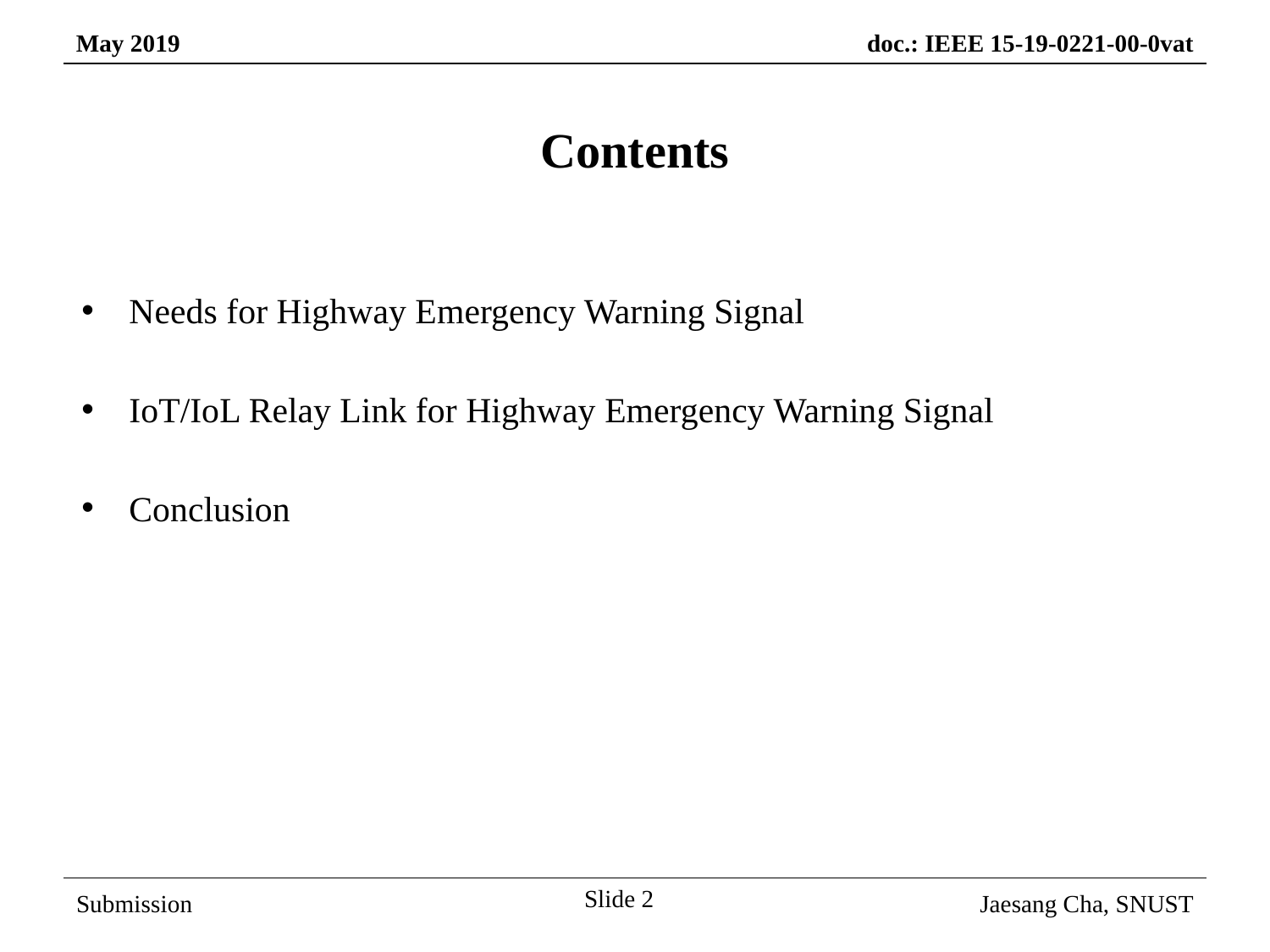

Contents
Needs for Highway Emergency Warning Signal

IoT/IoL Relay Link for Highway Emergency Warning Signal

Conclusion
Slide 2